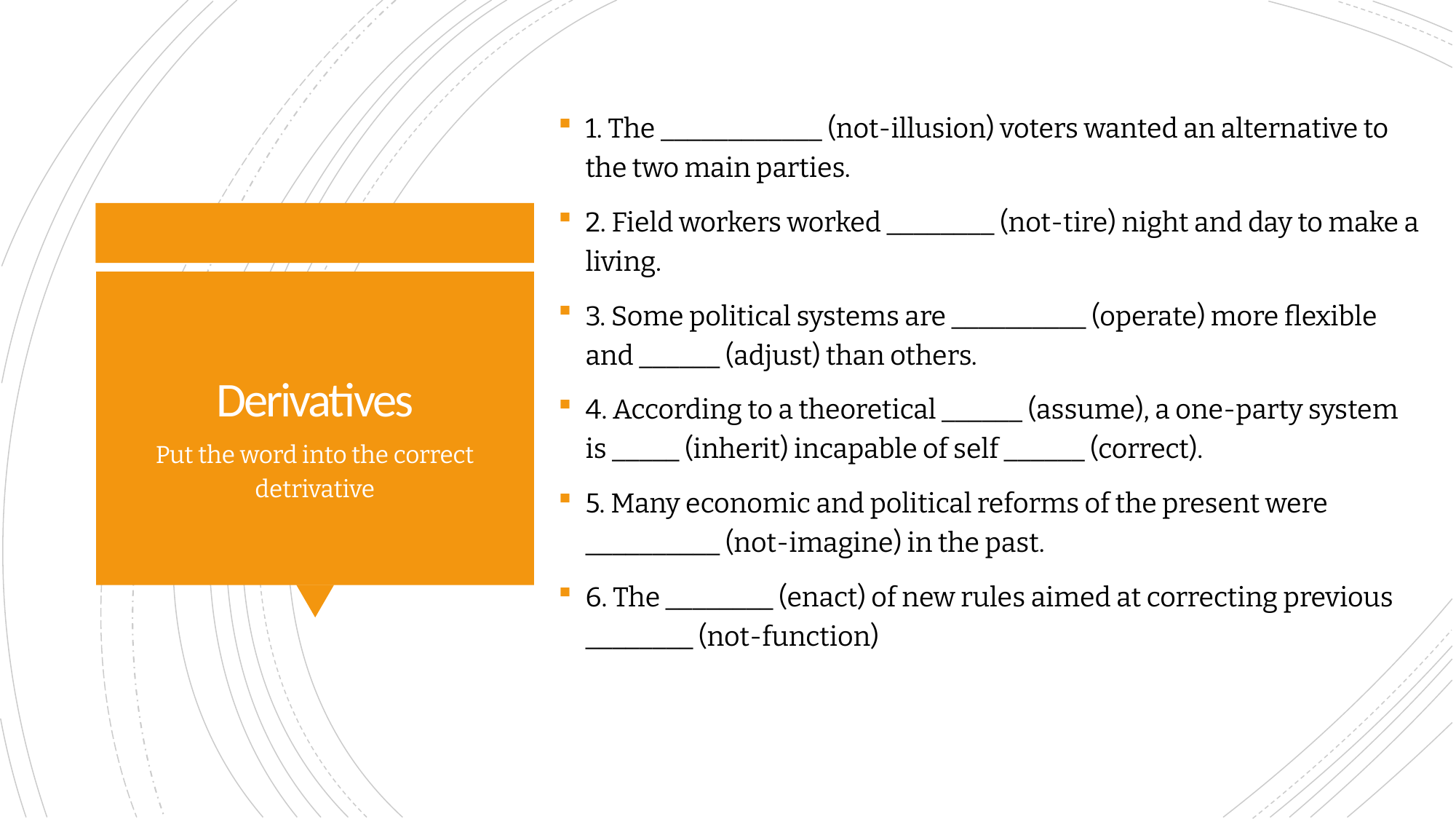

1. The ____________ (not-illusion) voters wanted an alternative to the two main parties.
2. Field workers worked ________ (not-tire) night and day to make a living.
3. Some political systems are __________ (operate) more flexible and ______ (adjust) than others.
4. According to a theoretical ______ (assume), a one-party system is _____ (inherit) incapable of self ______ (correct).
5. Many economic and political reforms of the present were  __________ (not-imagine) in the past.
6. The ________ (enact) of new rules aimed at correcting previous ________ (not-function)

# Derivatives
Put the word into the correct detrivative